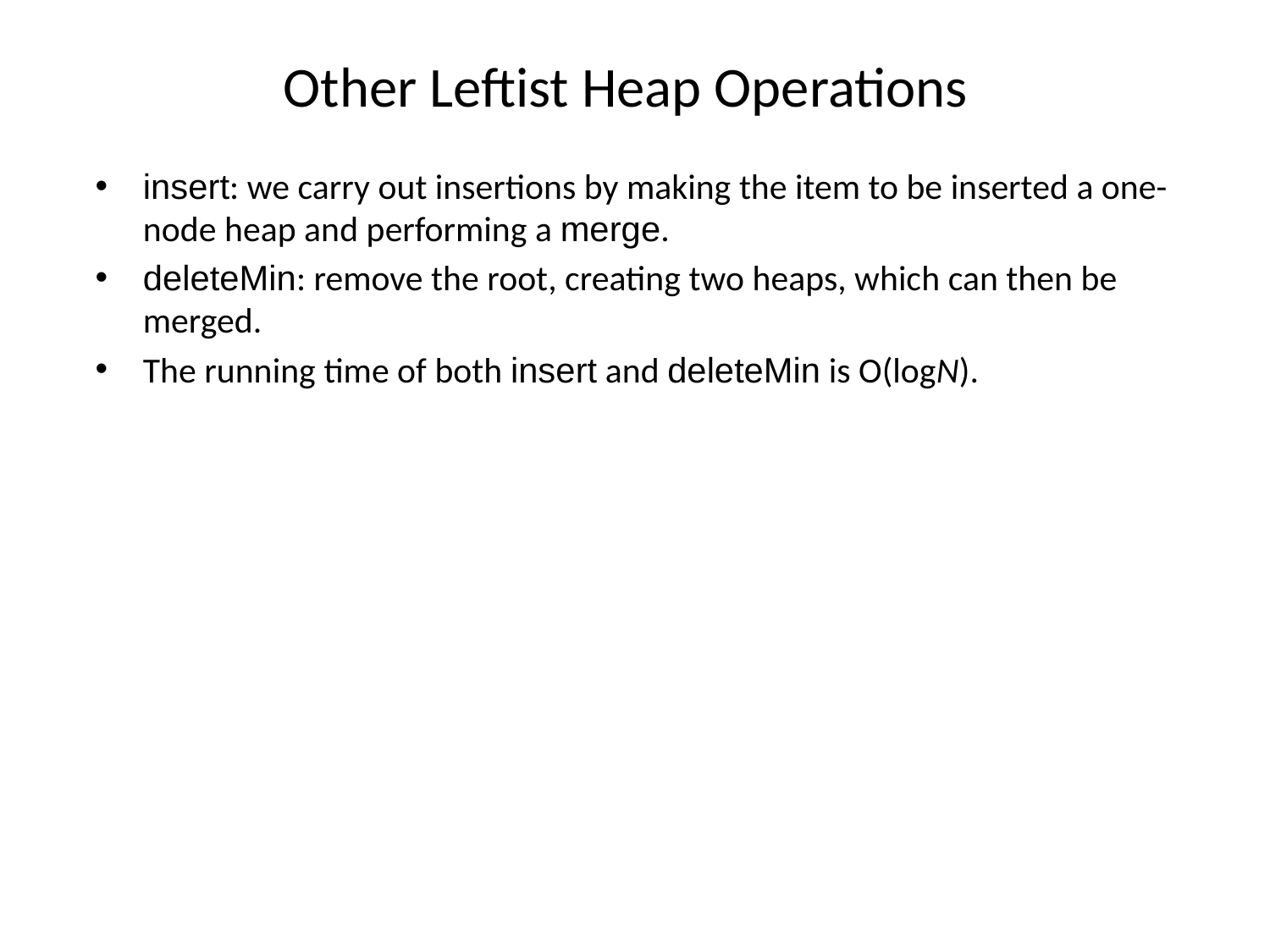

# Other Leftist Heap Operations
insert: we carry out insertions by making the item to be inserted a one-node heap and performing a merge.
deleteMin: remove the root, creating two heaps, which can then be merged.
The running time of both insert and deleteMin is O(logN).